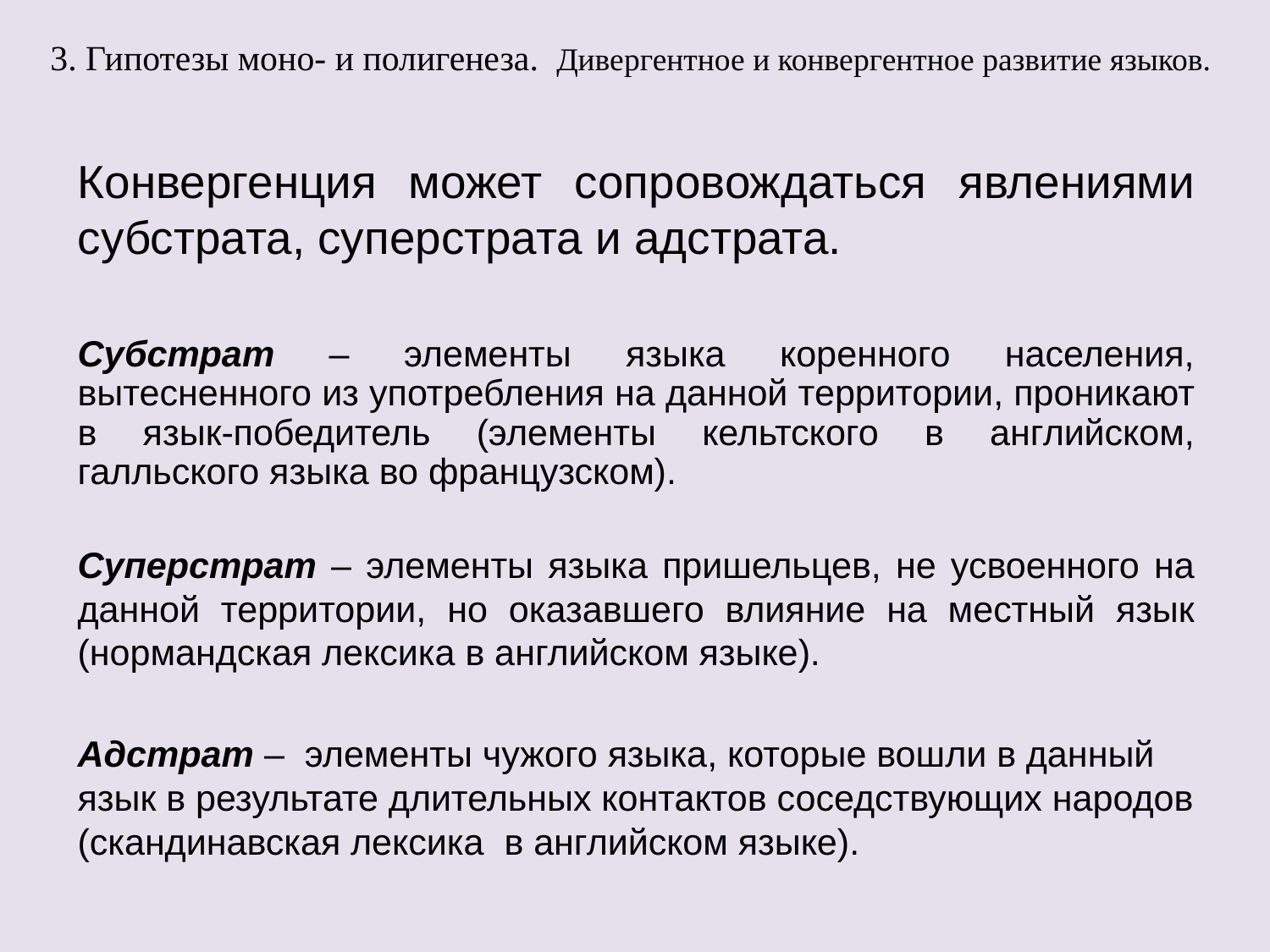

# 3. Гипотезы моно- и полигенеза.  Дивергентное и конвергентное развитие языков.
Конвергенция может сопровождаться явлениями субстрата, суперстрата и адстрата.

Субстрат – элементы языка коренного населения, вытесненного из употребления на данной территории, проникают в язык-победитель (элементы кельтского в английском, галльского языка во французском).

Суперстрат – элементы языка пришельцев, не усвоенного на данной территории, но оказавшего влияние на местный язык (нормандская лексика в английском языке).

Адстрат –  элементы чужого языка, которые вошли в данный язык в результате длительных контактов соседствующих народов (скандинавская лексика  в английском языке).